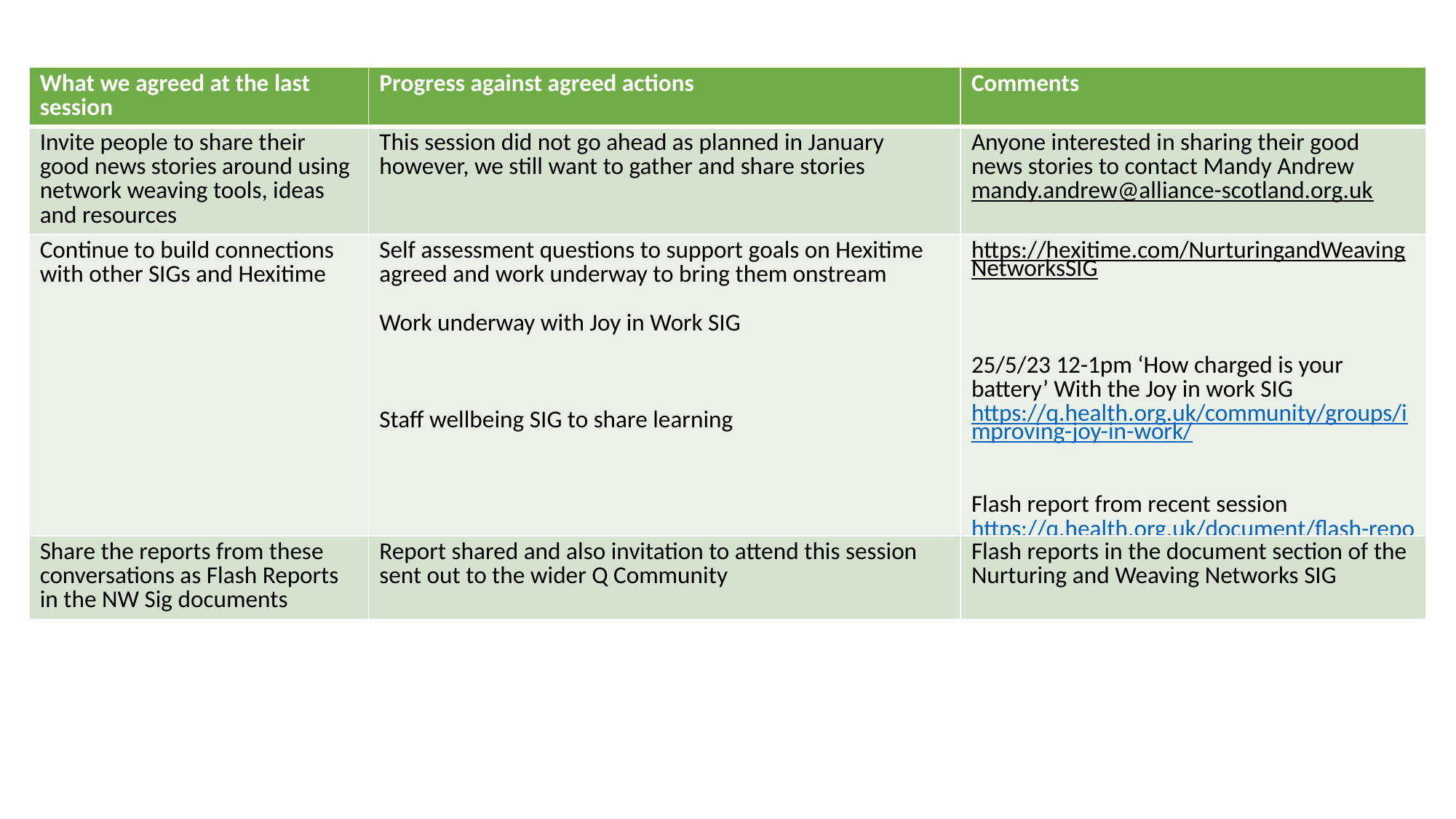

| What we agreed at the last session | Progress against agreed actions | Comments |
| --- | --- | --- |
| Invite people to share their good news stories around using network weaving tools, ideas and resources | This session did not go ahead as planned in January however, we still want to gather and share stories | Anyone interested in sharing their good news stories to contact Mandy Andrew mandy.andrew@alliance-scotland.org.uk |
| Continue to build connections with other SIGs and Hexitime | Self assessment questions to support goals on Hexitime agreed and work underway to bring them onstream Work underway with Joy in Work SIG Staff wellbeing SIG to share learning | https://hexitime.com/NurturingandWeavingNetworksSIG 25/5/23 12-1pm ‘How charged is your battery’ With the Joy in work SIG https://q.health.org.uk/community/groups/improving-joy-in-work/ Flash report from recent session https://q.health.org.uk/document/flash-report-from-15sec30min-active-learning-session-with-link-to-slides/ |
| Share the reports from these conversations as Flash Reports in the NW Sig documents | Report shared and also invitation to attend this session sent out to the wider Q Community | Flash reports in the document section of the Nurturing and Weaving Networks SIG |